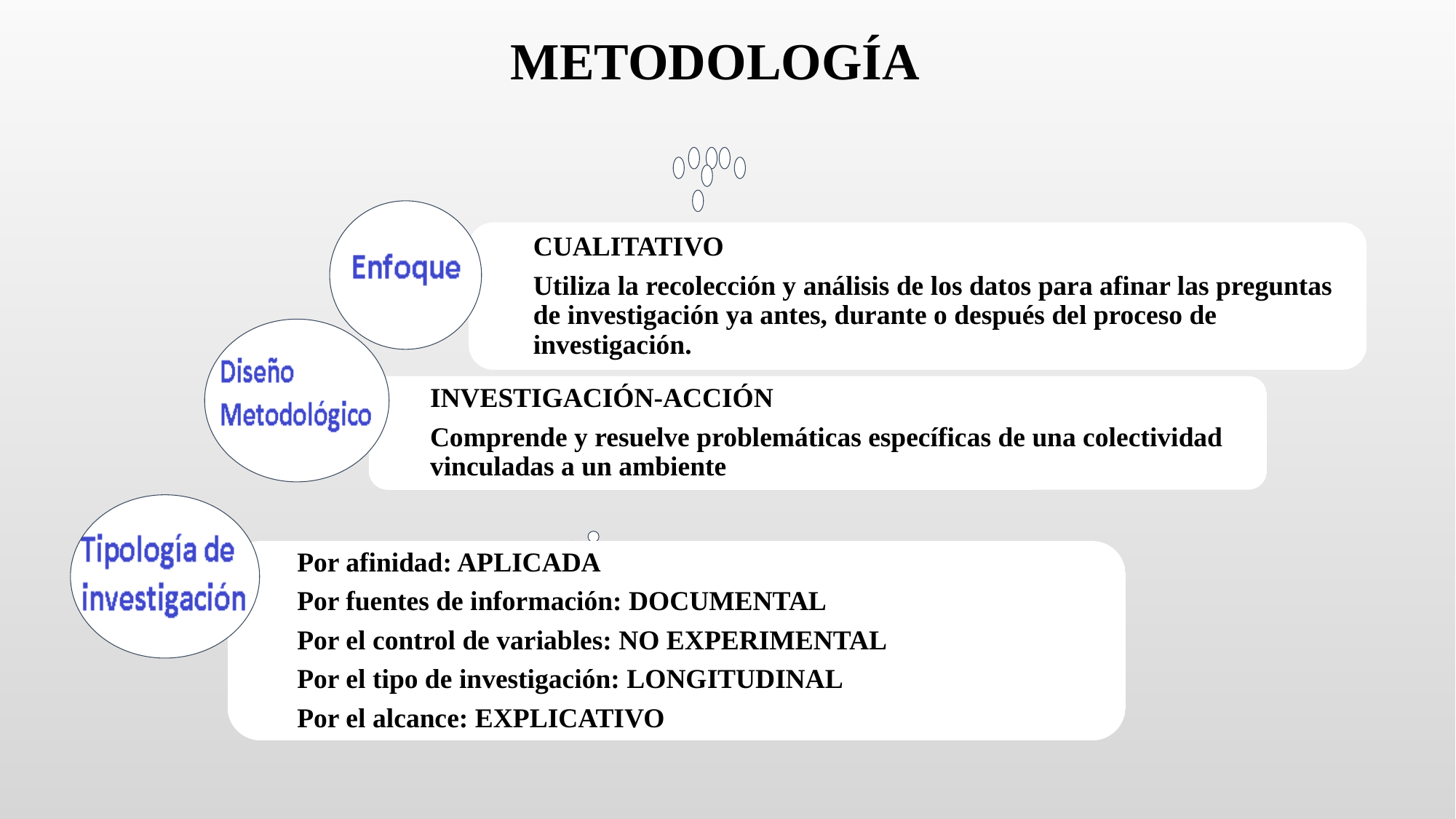

# METODOLOGÍA
Por afinidad: APLICADA
Por fuentes de información: DOCUMENTAL
Por el control de variables: NO EXPERIMENTAL
Por el tipo de investigación: LONGITUDINAL
Por el alcance: EXPLICATIVO
INVESTIGACIÓN-ACCIÓN
Comprende y resuelve problemáticas específicas de una colectividad vinculadas a un ambiente
CUALITATIVO
Utiliza la recolección y análisis de los datos para afinar las preguntas de investigación ya antes, durante o después del proceso de investigación.